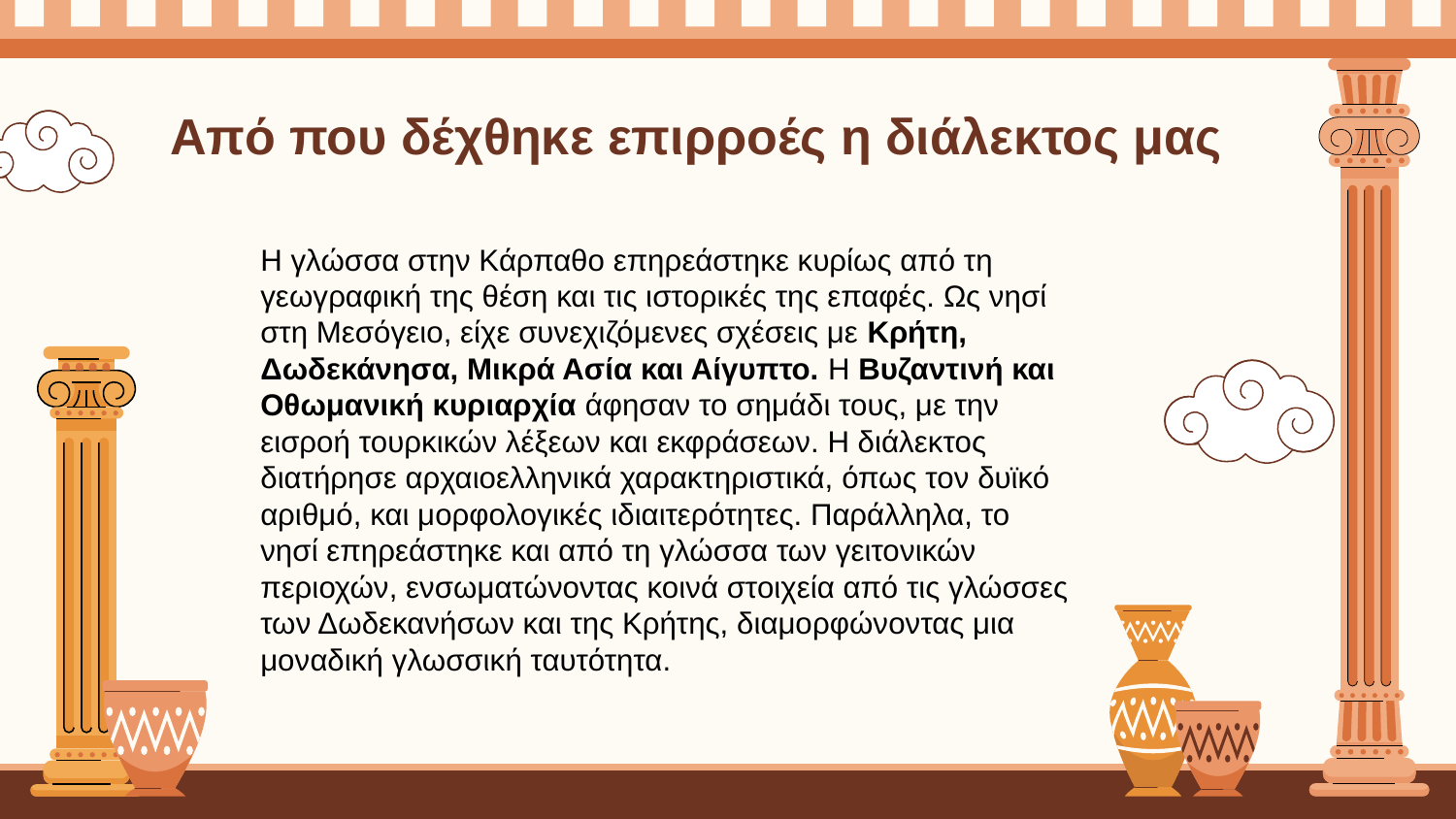

# Από που δέχθηκε επιρροές η διάλεκτος μας

Η γλώσσα στην Κάρπαθο επηρεάστηκε κυρίως από τη γεωγραφική της θέση και τις ιστορικές της επαφές. Ως νησί στη Μεσόγειο, είχε συνεχιζόμενες σχέσεις με Κρήτη, Δωδεκάνησα, Μικρά Ασία και Αίγυπτο. Η Βυζαντινή και Οθωμανική κυριαρχία άφησαν το σημάδι τους, με την εισροή τουρκικών λέξεων και εκφράσεων. Η διάλεκτος διατήρησε αρχαιοελληνικά χαρακτηριστικά, όπως τον δυϊκό αριθμό, και μορφολογικές ιδιαιτερότητες. Παράλληλα, το νησί επηρεάστηκε και από τη γλώσσα των γειτονικών περιοχών, ενσωματώνοντας κοινά στοιχεία από τις γλώσσες των Δωδεκανήσων και της Κρήτης, διαμορφώνοντας μια μοναδική γλωσσική ταυτότητα.